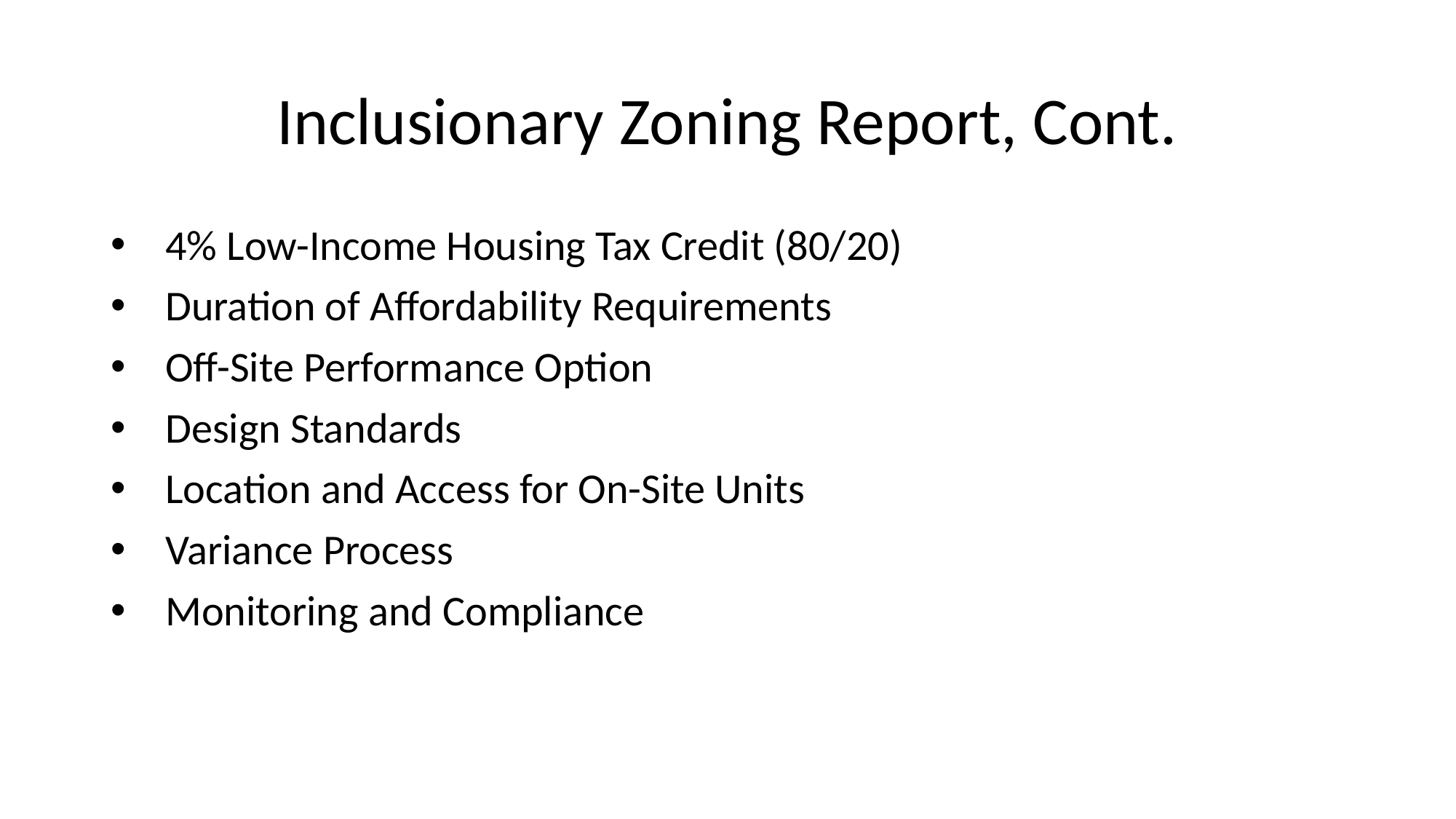

# Inclusionary Zoning Report, Cont.
4% Low-Income Housing Tax Credit (80/20)
Duration of Affordability Requirements
Off-Site Performance Option
Design Standards
Location and Access for On-Site Units
Variance Process
Monitoring and Compliance